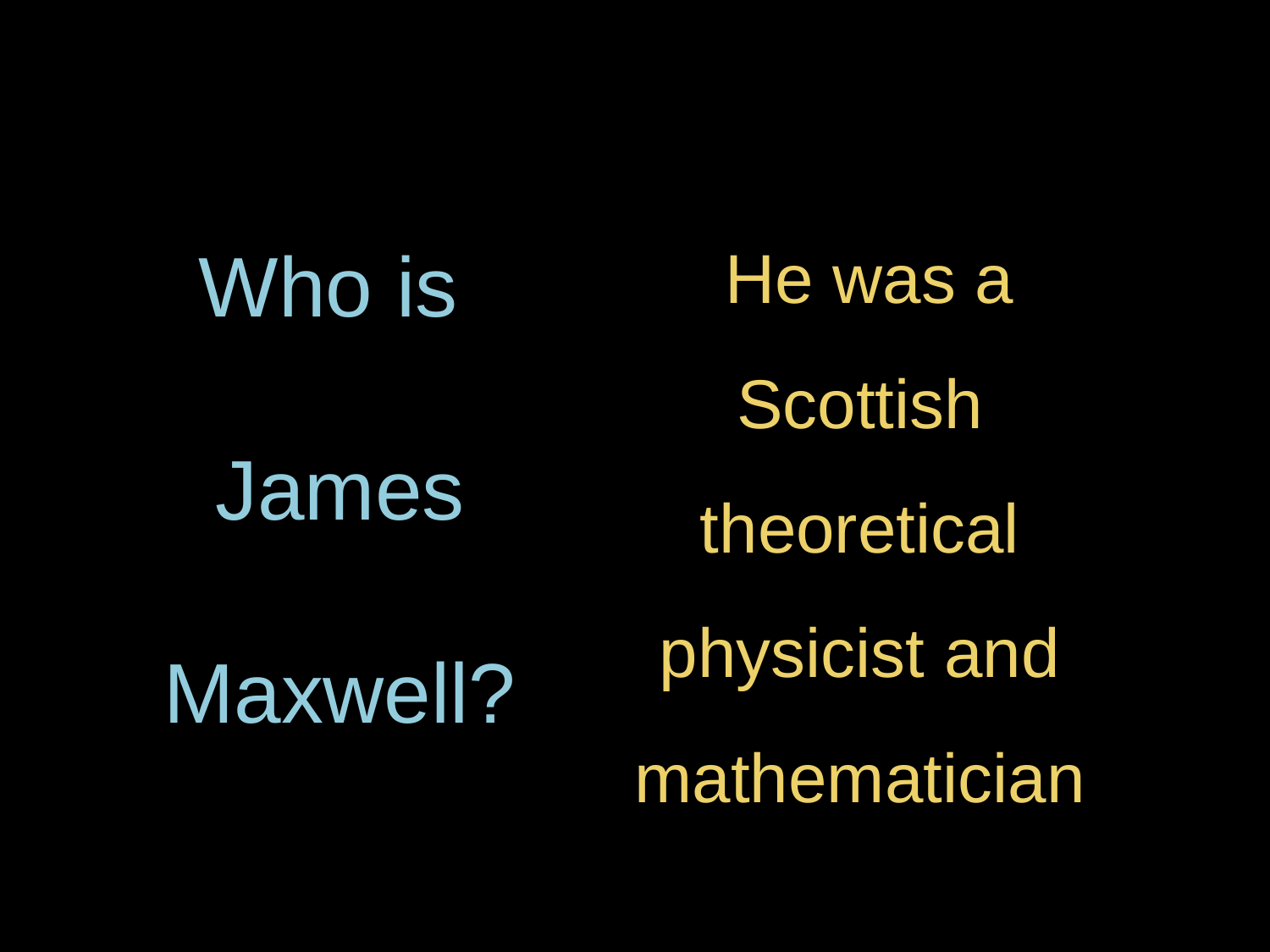

# Who is James Maxwell?
 He was a Scottish theoretical physicist and mathematician